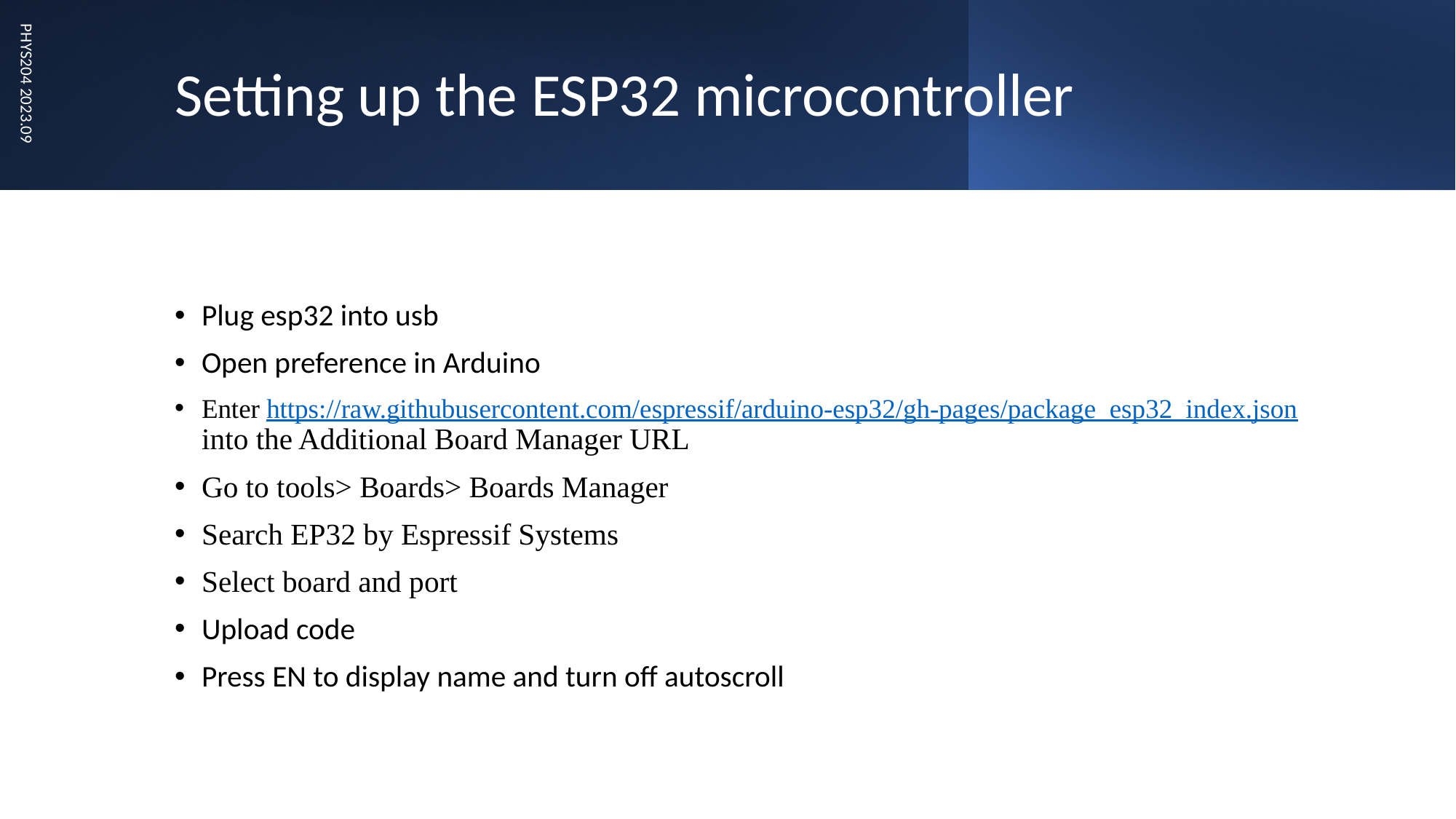

# Setting up the ESP32 microcontroller
PHYS204 2023.09
Plug esp32 into usb
Open preference in Arduino
Enter https://raw.githubusercontent.com/espressif/arduino-esp32/gh-pages/package_esp32_index.json into the Additional Board Manager URL
Go to tools> Boards> Boards Manager
Search EP32 by Espressif Systems
Select board and port
Upload code
Press EN to display name and turn off autoscroll